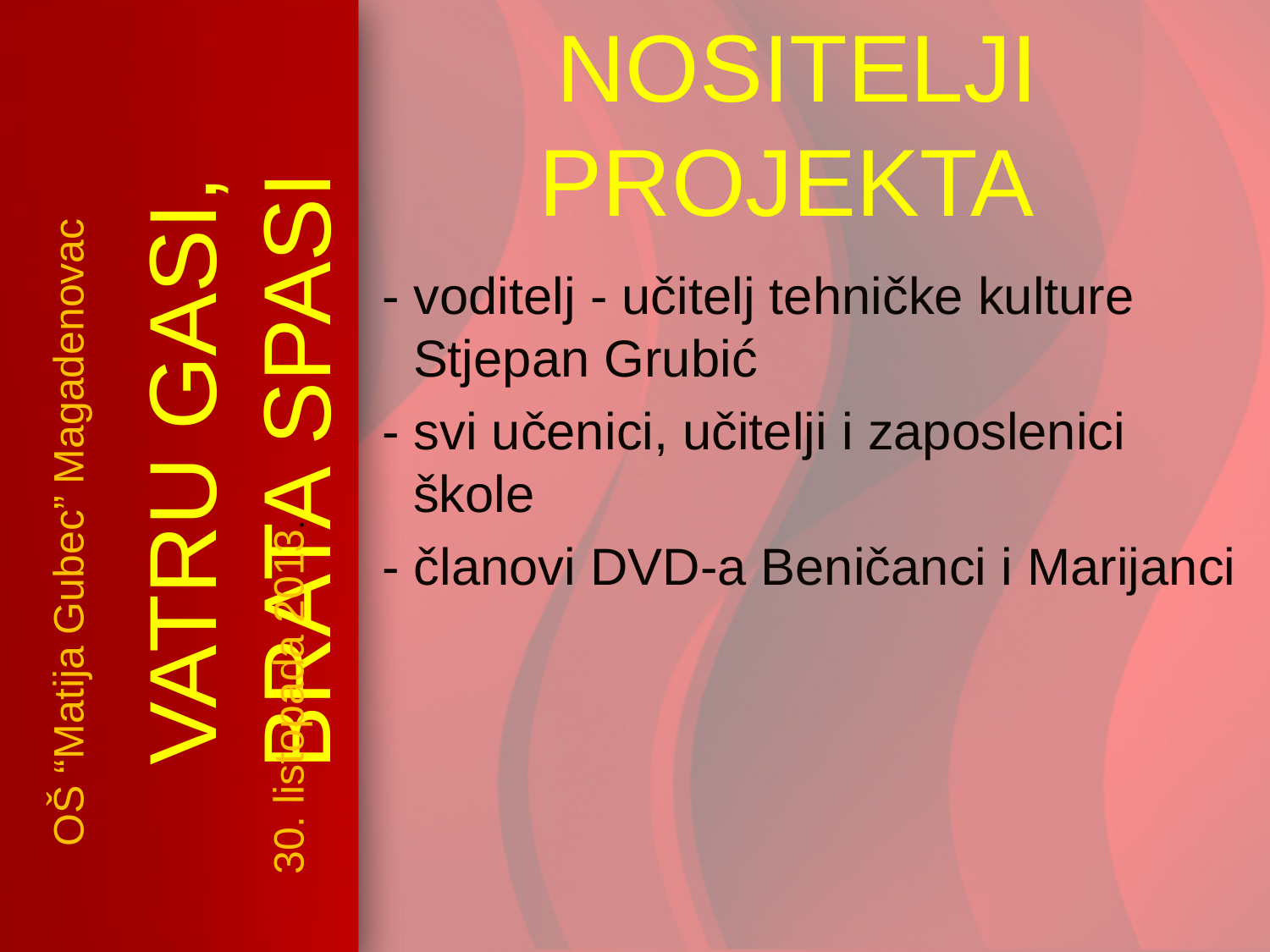

VATRU GASI, BRATA SPASI
# NOSITELJI PROJEKTA
 - voditelj - učitelj tehničke kulture Stjepan Grubić
 - svi učenici, učitelji i zaposlenici škole
 - članovi DVD-a Beničanci i Marijanci
OŠ “Matija Gubec” Magadenovac
30. listopada 2013.